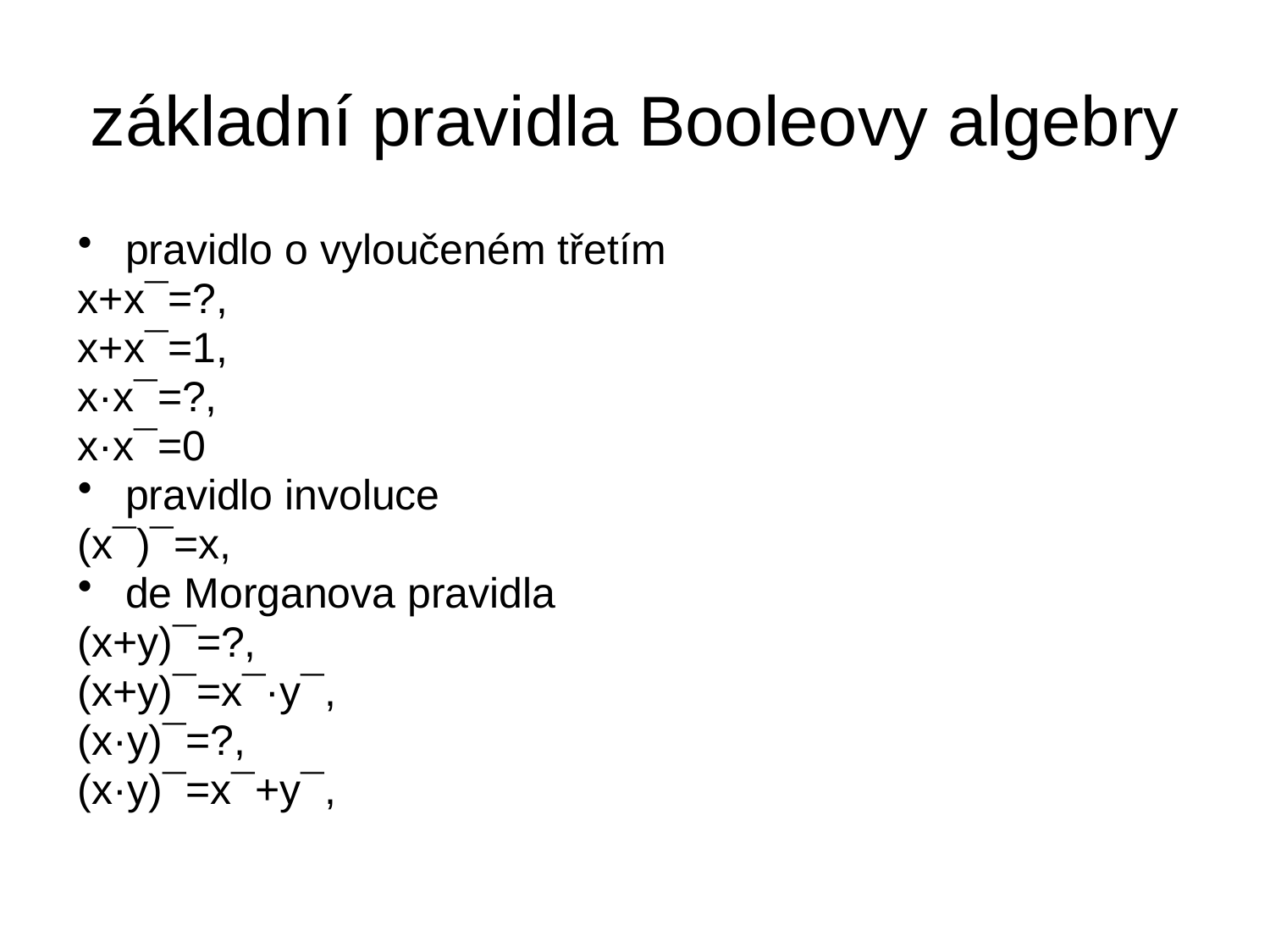

# základní pravidla Booleovy algebry
pravidlo o vyloučeném třetím
x+x¯=?,
x+x¯=1,
x·x¯=?,
x·x¯=0
pravidlo involuce
(x¯)¯=x,
de Morganova pravidla
(x+y)¯=?,
(x+y)¯=x¯·y¯,
(x·y)¯=?,
(x·y)¯=x¯+y¯,